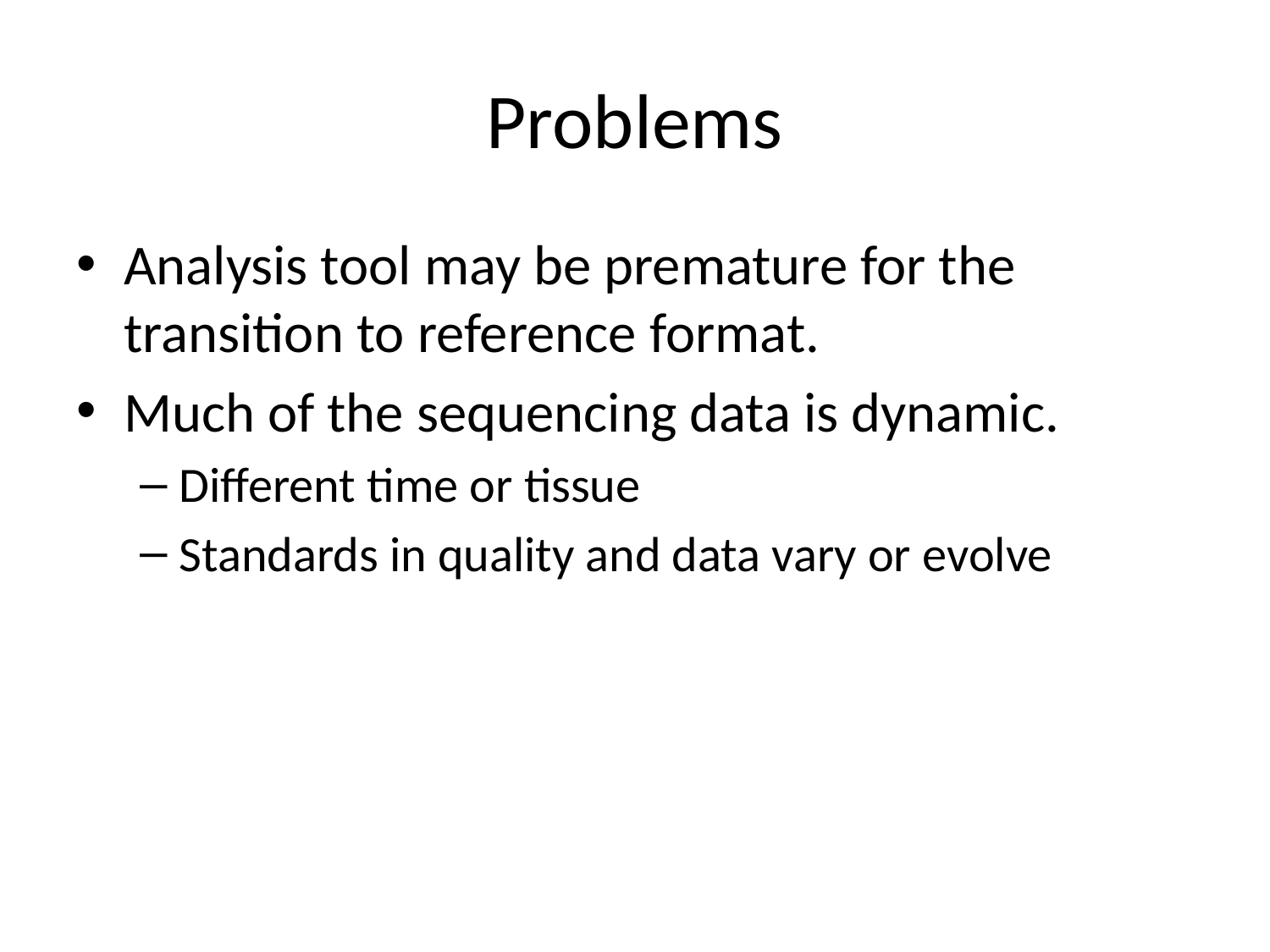

# Problems
Analysis tool may be premature for the transition to reference format.
Much of the sequencing data is dynamic.
Different time or tissue
Standards in quality and data vary or evolve